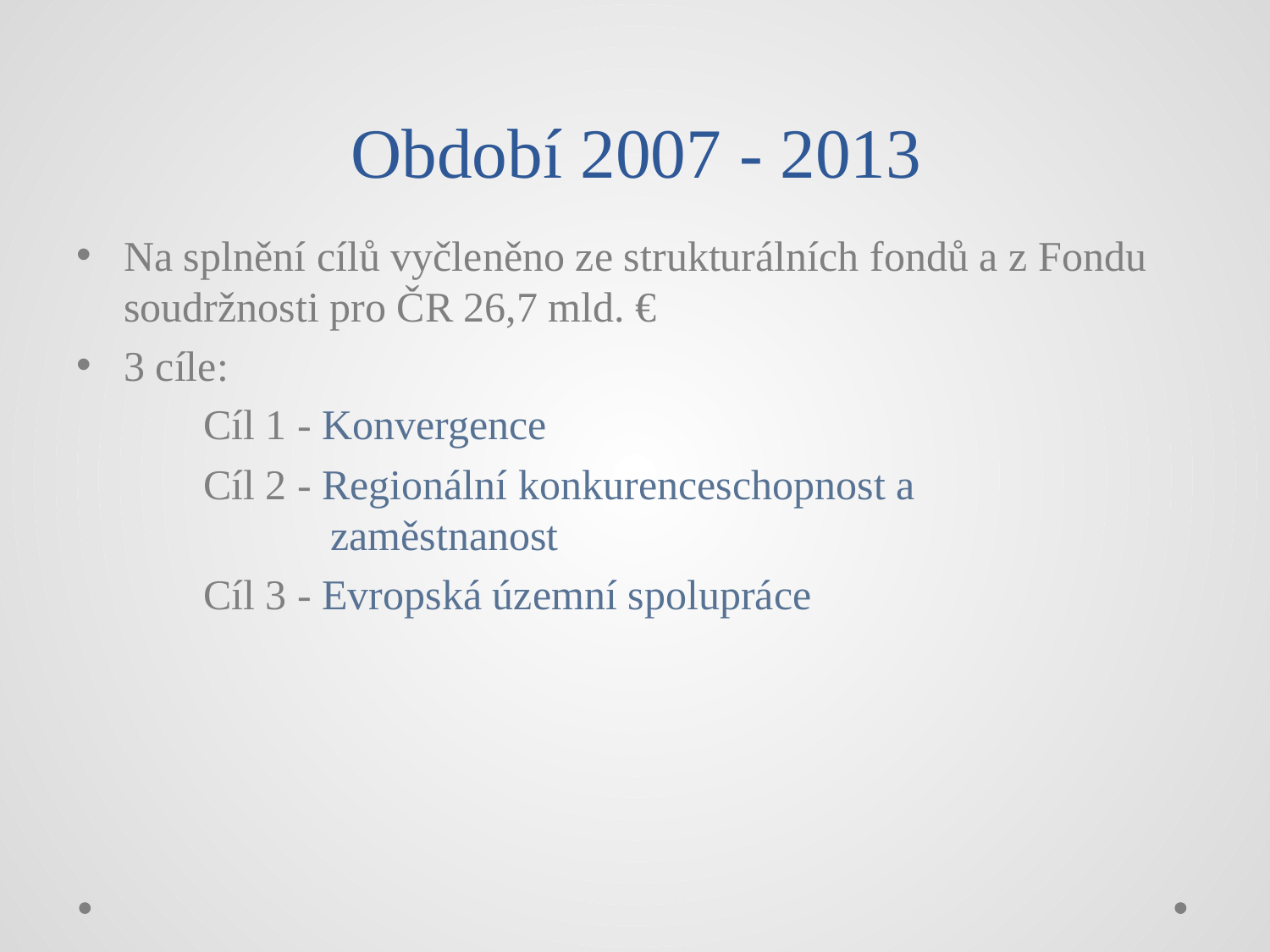

# Období 2007 - 2013
Na splnění cílů vyčleněno ze strukturálních fondů a z Fondu soudržnosti pro ČR 26,7 mld. €
3 cíle:
	Cíl 1 - Konvergence
	Cíl 2 - Regionální konkurenceschopnost a 				zaměstnanost
	Cíl 3 - Evropská územní spolupráce